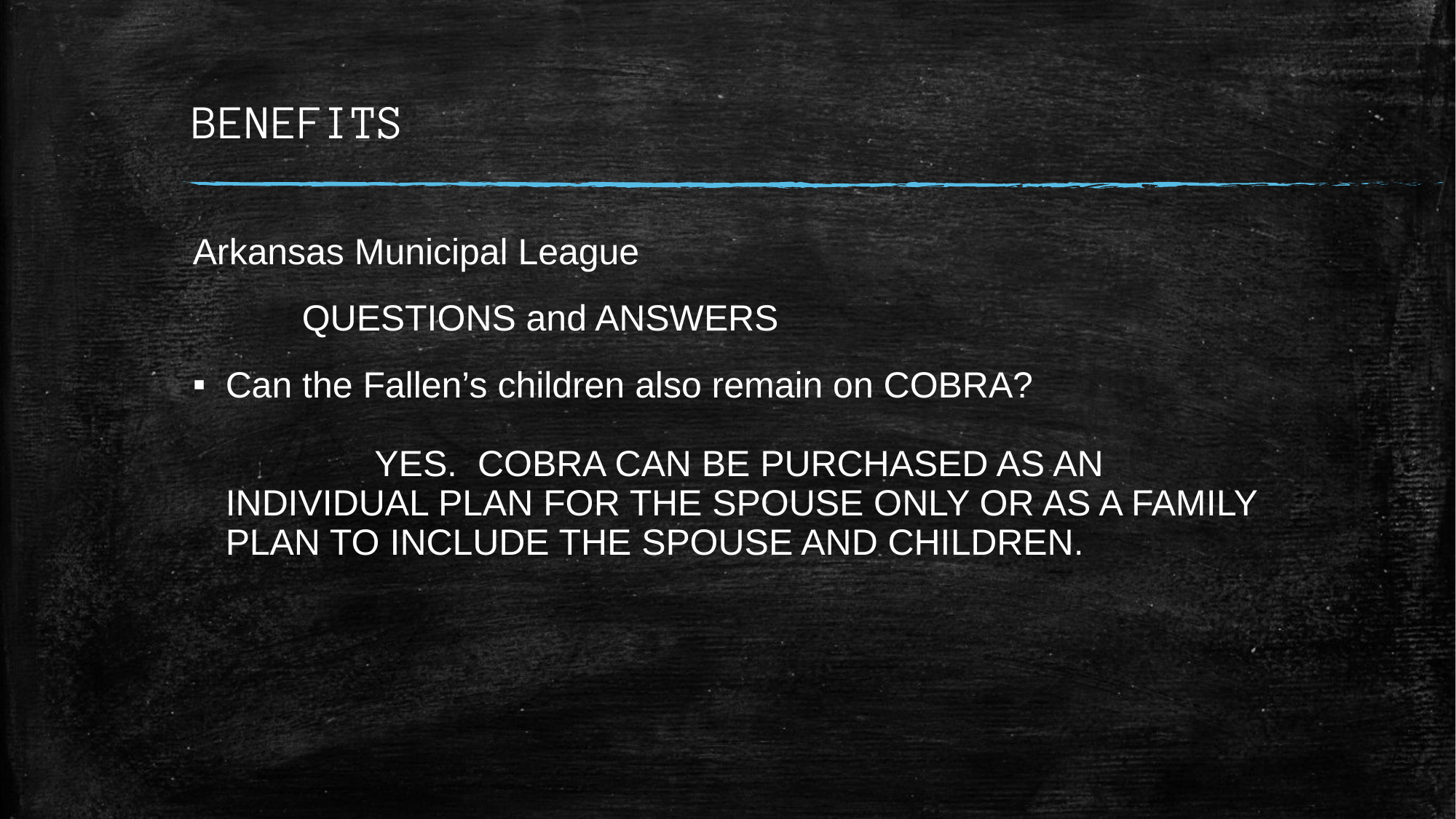

# BENEFITS
Arkansas Municipal League
	QUESTIONS and ANSWERS
Can the Fallen’s children also remain on COBRA?                                            									    YES.  COBRA CAN BE PURCHASED AS AN INDIVIDUAL PLAN FOR THE SPOUSE ONLY OR AS A FAMILY PLAN TO INCLUDE THE SPOUSE AND CHILDREN.